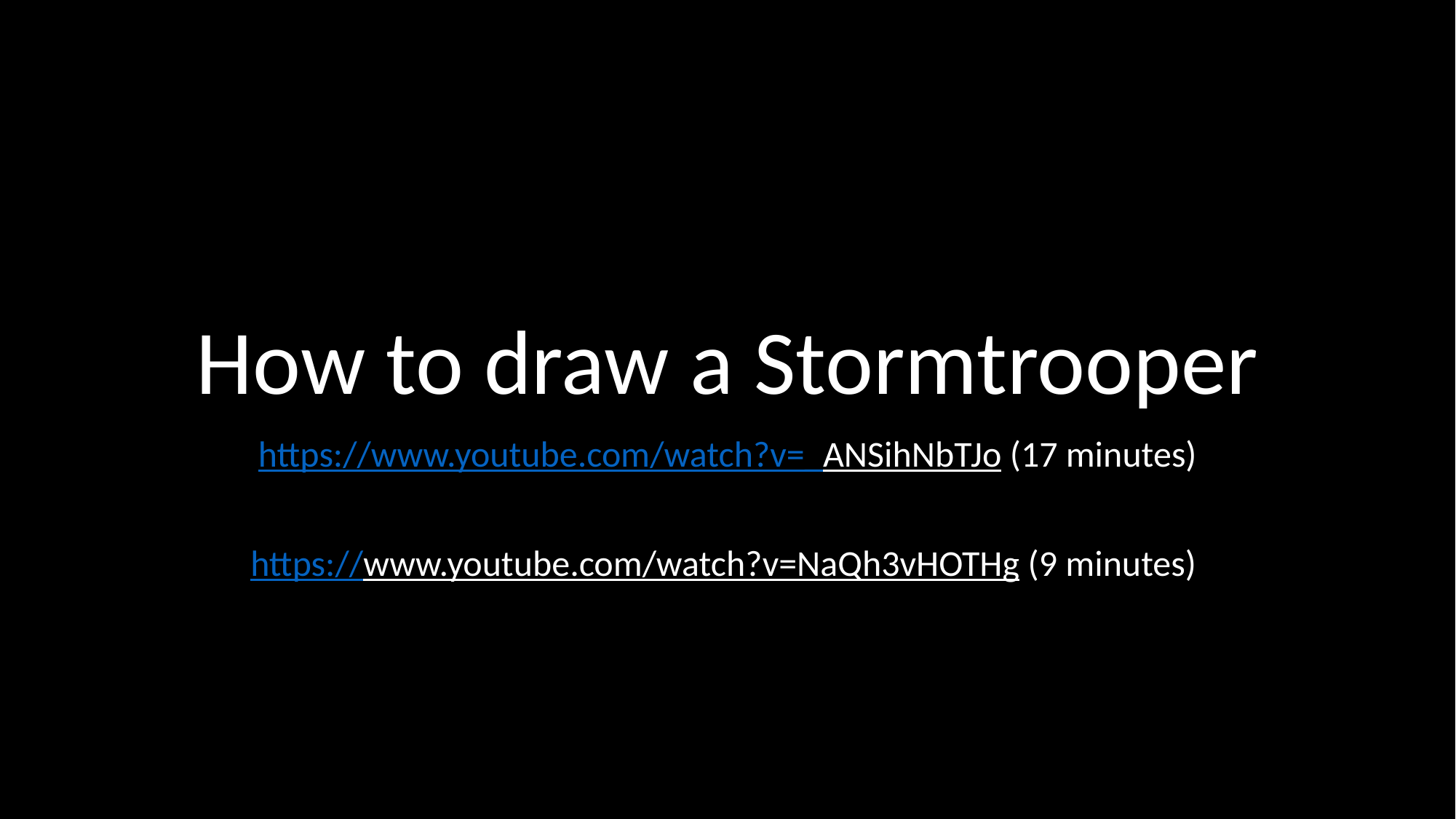

# How to draw a Stormtrooper
https://www.youtube.com/watch?v=_ANSihNbTJo (17 minutes)

https://www.youtube.com/watch?v=NaQh3vHOTHg (9 minutes)